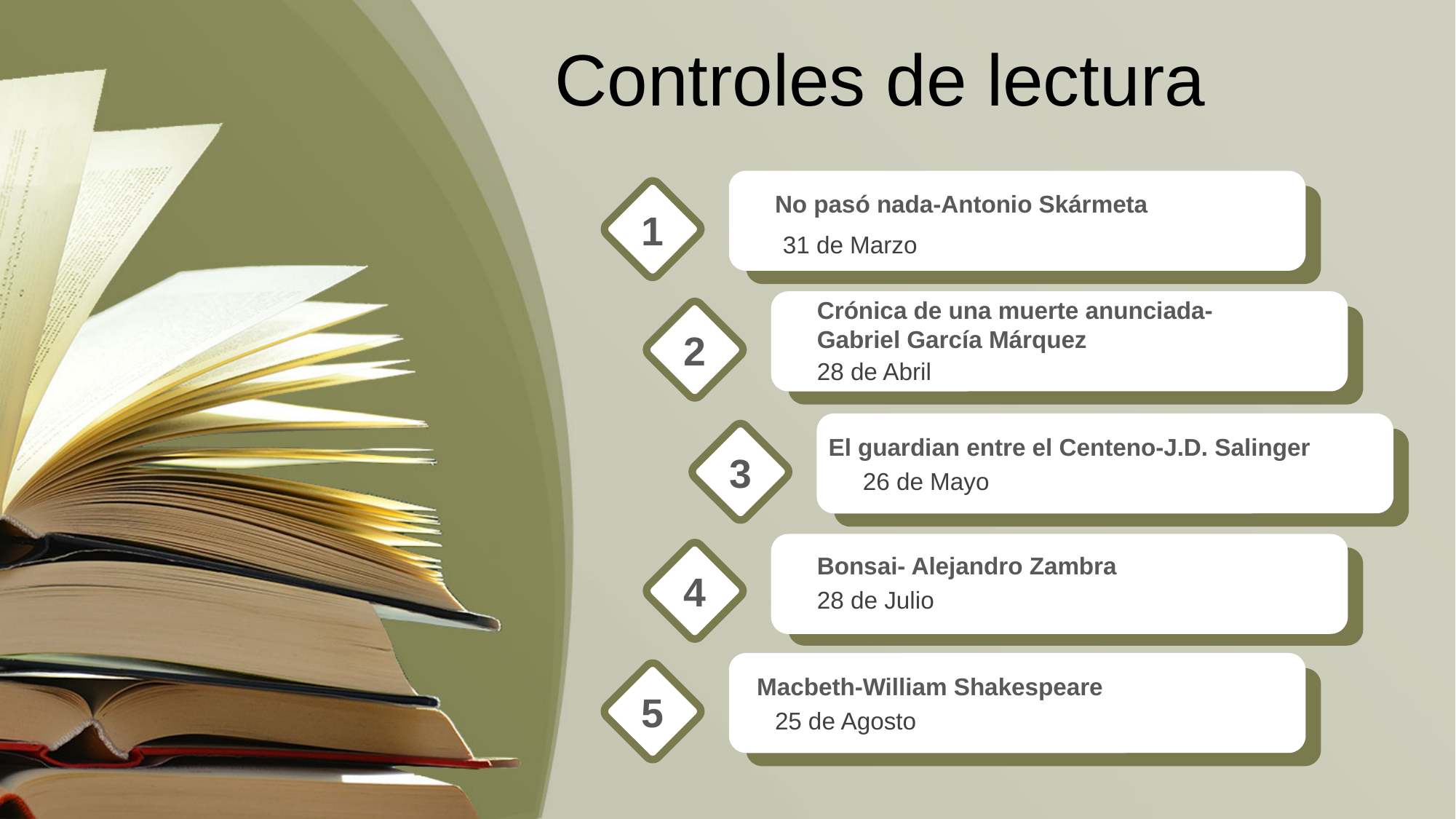

Controles de lectura

No pasó nada-Antonio Skármeta
31 de Marzo

1
Crónica de una muerte anunciada-Gabriel García Márquez
28 de Abril

2

El guardian entre el Centeno-J.D. Salinger
26 de Mayo

3

Bonsai- Alejandro Zambra
28 de Julio

4

Macbeth-William Shakespeare
25 de Agosto

5